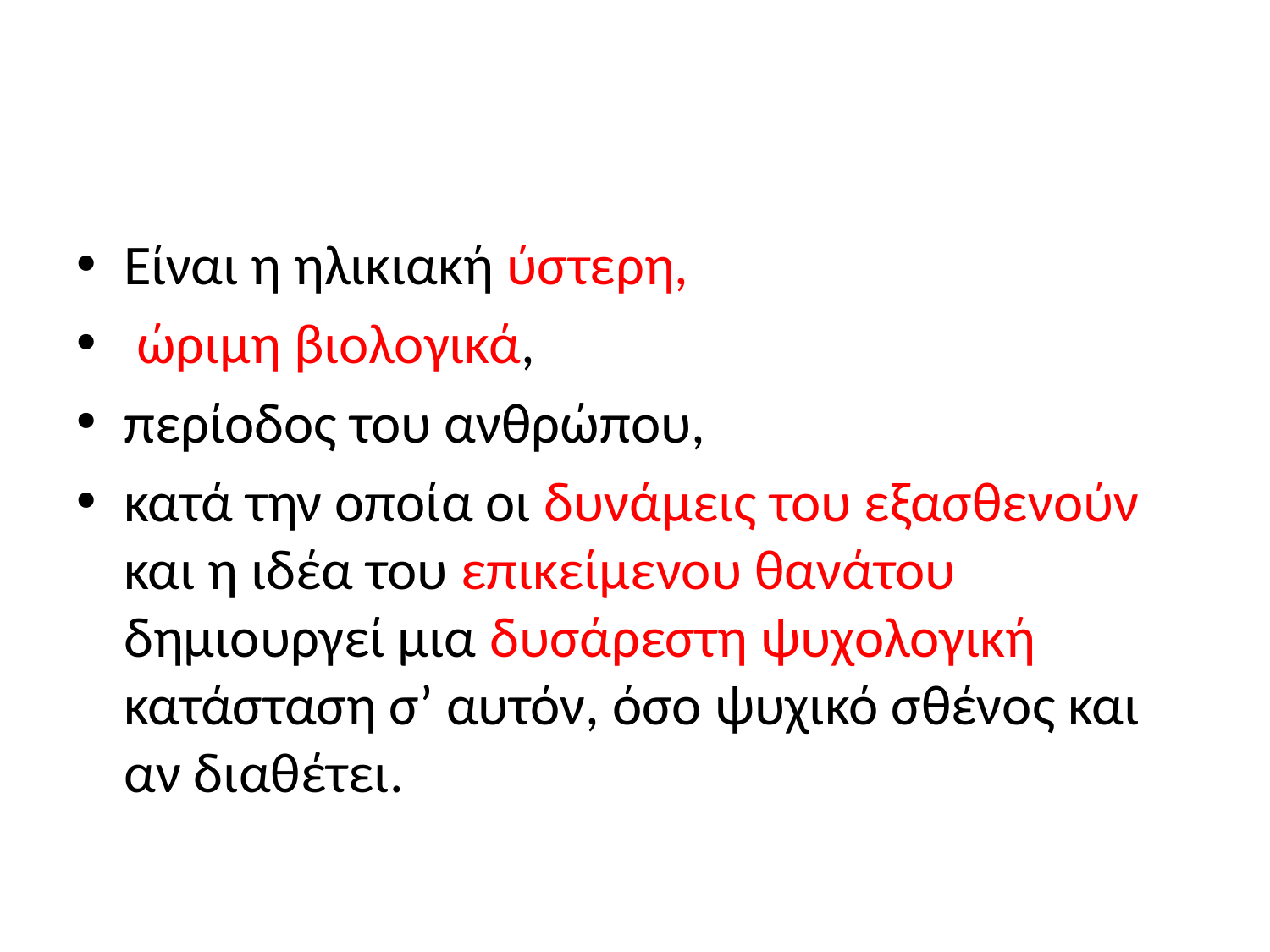

#
Είναι η ηλικιακή ύστερη,
 ώριμη βιολογικά,
περίοδος του ανθρώπου,
κατά την οποία οι δυνάμεις του εξασθενούν και η ιδέα του επικείμενου θανάτου δημιουργεί μια δυσάρεστη ψυχολογική κατάσταση σ’ αυτόν, όσο ψυχικό σθένος και αν διαθέτει.